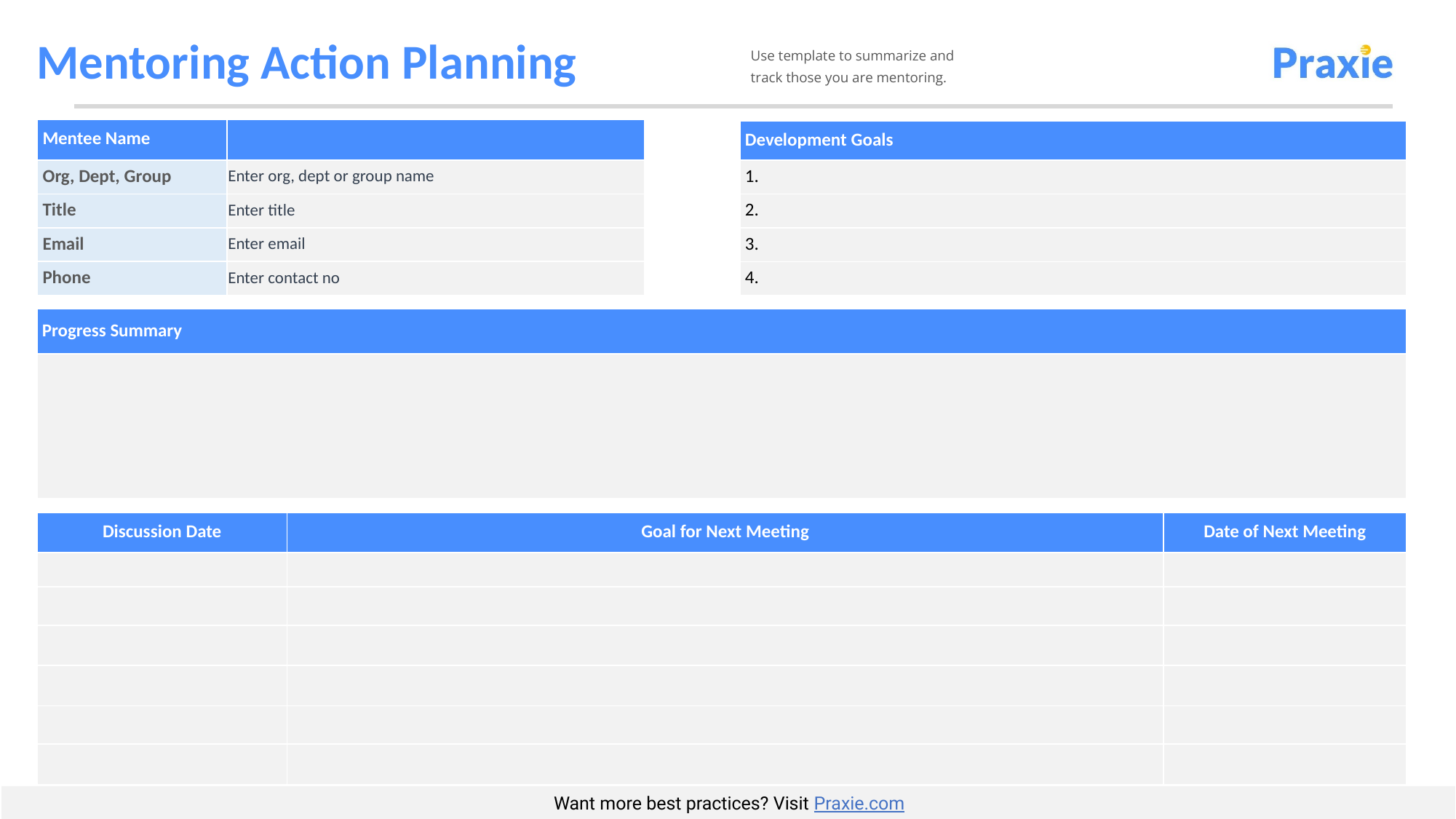

# Mentoring Action Planning
Use template to summarize and track those you are mentoring.
| Mentee Name |  |
| --- | --- |
| Org, Dept, Group | Enter org, dept or group name |
| Title | Enter title |
| Email | Enter email |
| Phone | Enter contact no |
| Development Goals |
| --- |
| 1. |
| 2. |
| 3. |
| 4. |
| Progress Summary |
| --- |
|  |
| Discussion Date | Goal for Next Meeting | Date of Next Meeting |
| --- | --- | --- |
|  |  |  |
|  |  |  |
|  |  |  |
|  |  |  |
|  |  |  |
|  |  |  |
Want more best practices? Visit Praxie.com